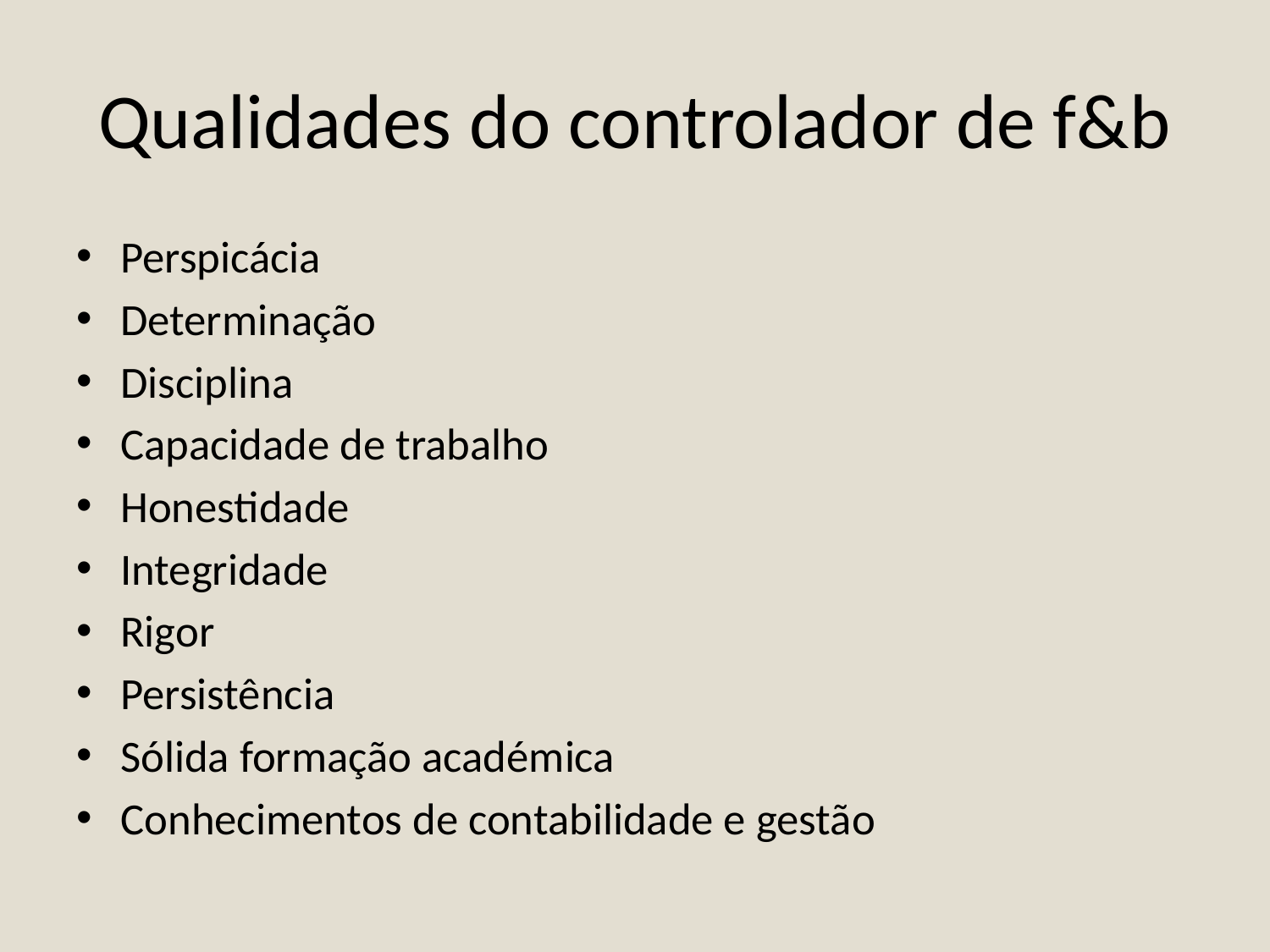

# Qualidades do controlador de f&b
Perspicácia
Determinação
Disciplina
Capacidade de trabalho
Honestidade
Integridade
Rigor
Persistência
Sólida formação académica
Conhecimentos de contabilidade e gestão